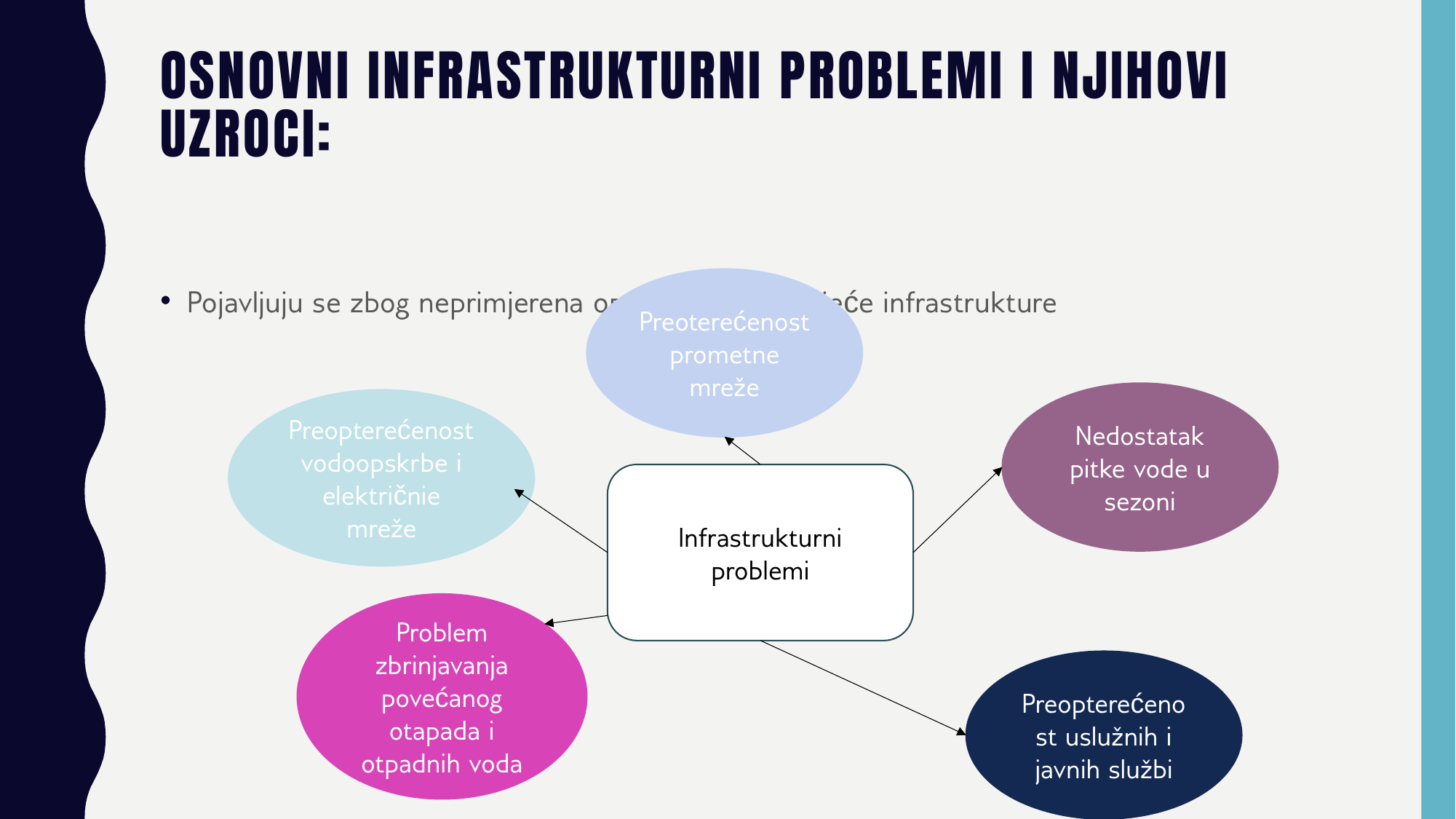

# Osnovni infrastrukturni problemi i njihovi uzroci:
Preoterećenost prometne mreže
Pojavljuju se zbog neprimjerena opterećenja postojeće infrastrukture

Nedostatak pitke vode u sezoni
Preopterećenost vodoopskrbe i električnie mreže
Infrastrukturni problemi
Problem zbrinjavanja povećanog otapada i otpadnih voda
Preopterećenost uslužnih i javnih službi